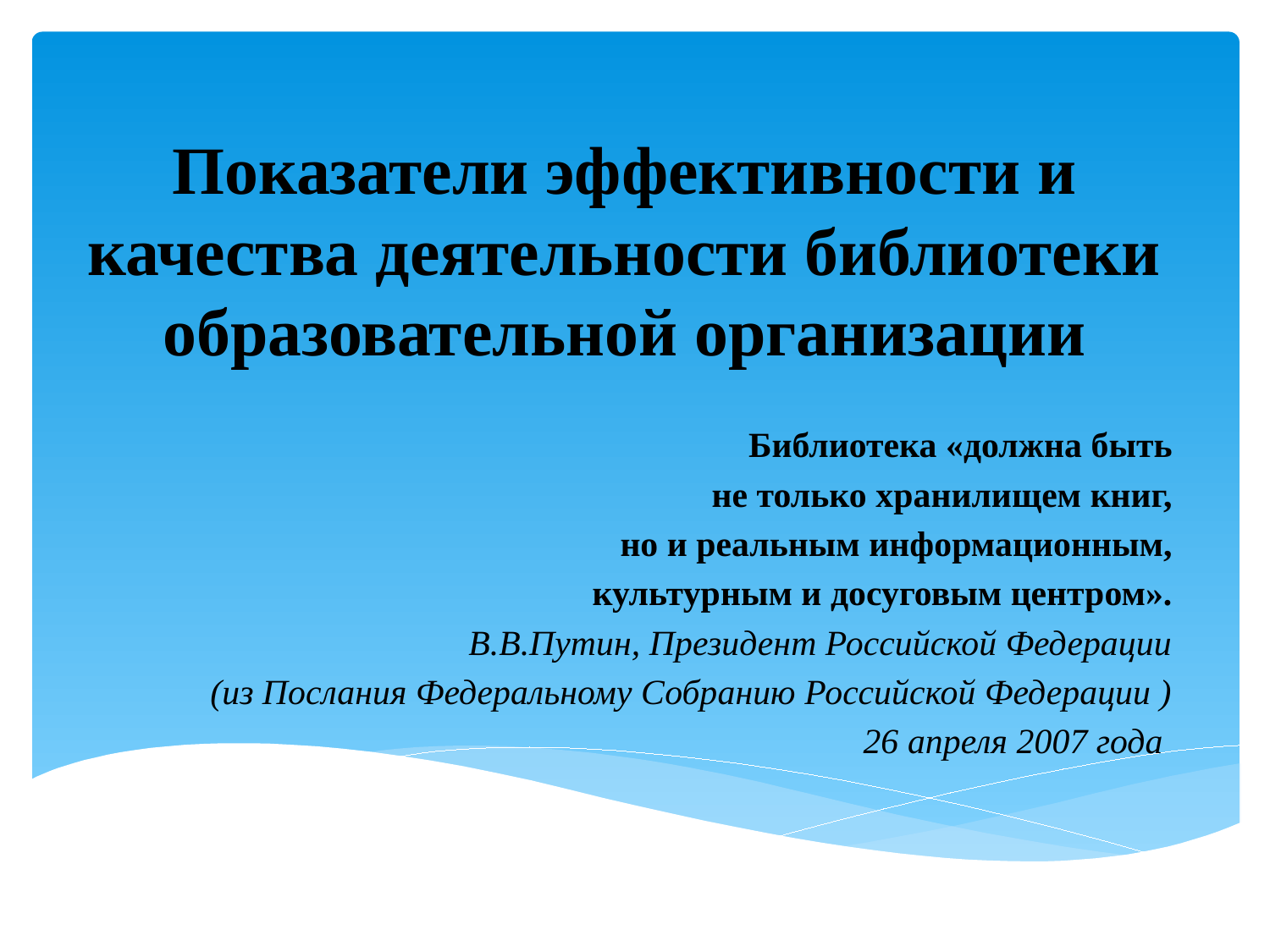

# Показатели эффективности и качества деятельности библиотеки образовательной организации
Библиотека «должна быть
не только хранилищем книг,
но и реальным информационным,
культурным и досуговым центром».
В.В.Путин, Президент Российской Федерации
          (из Послания Федеральному Собранию Российской Федерации )
                                                                                     26 апреля 2007 года